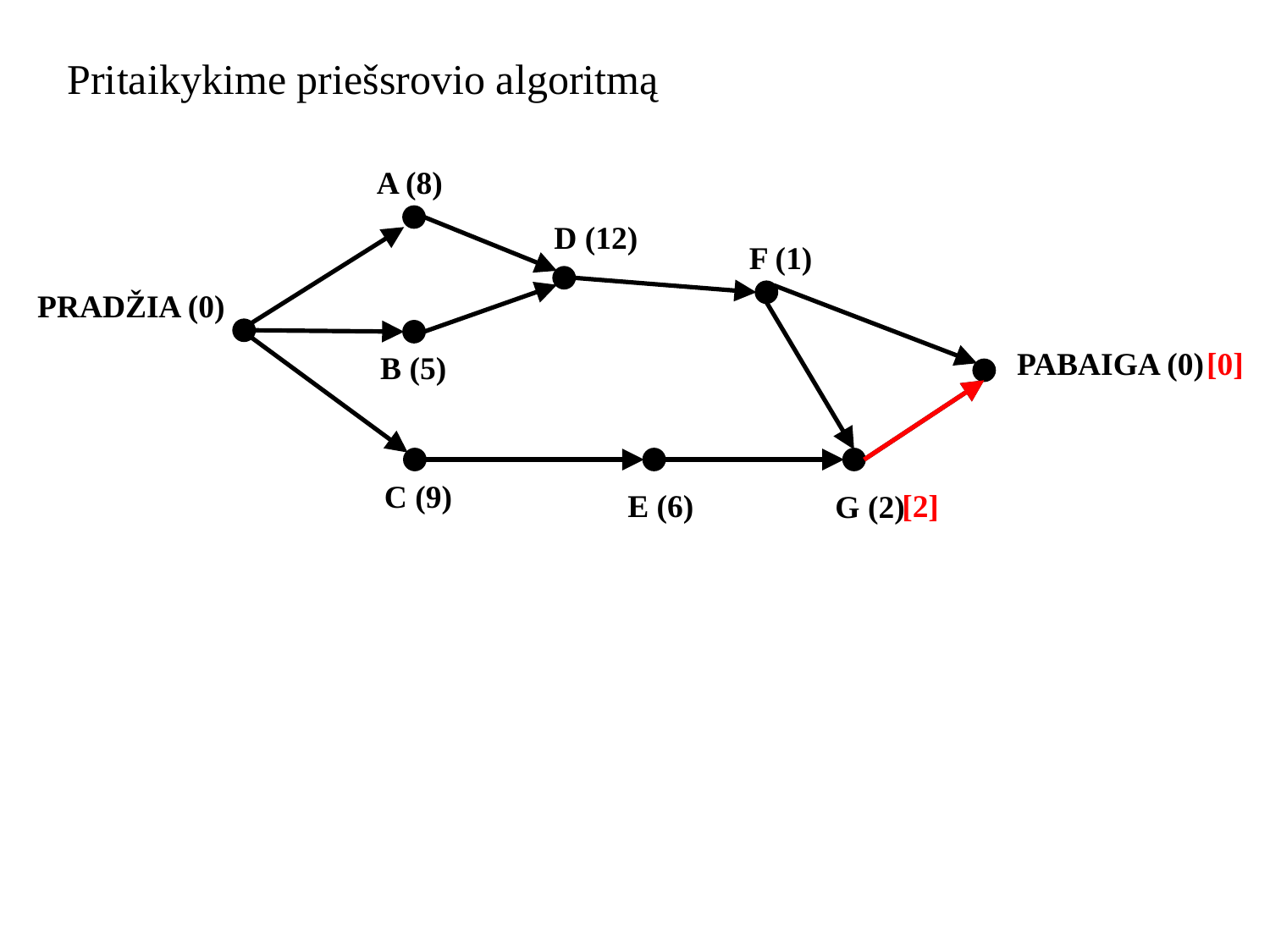

Pritaikykime priešsrovio algoritmą
A (8)

D (12)
F (1)

PRADŽIA (0)

B (5)

C (9)
E (6)
G (2)
PABAIGA (0)
[0]
[2]